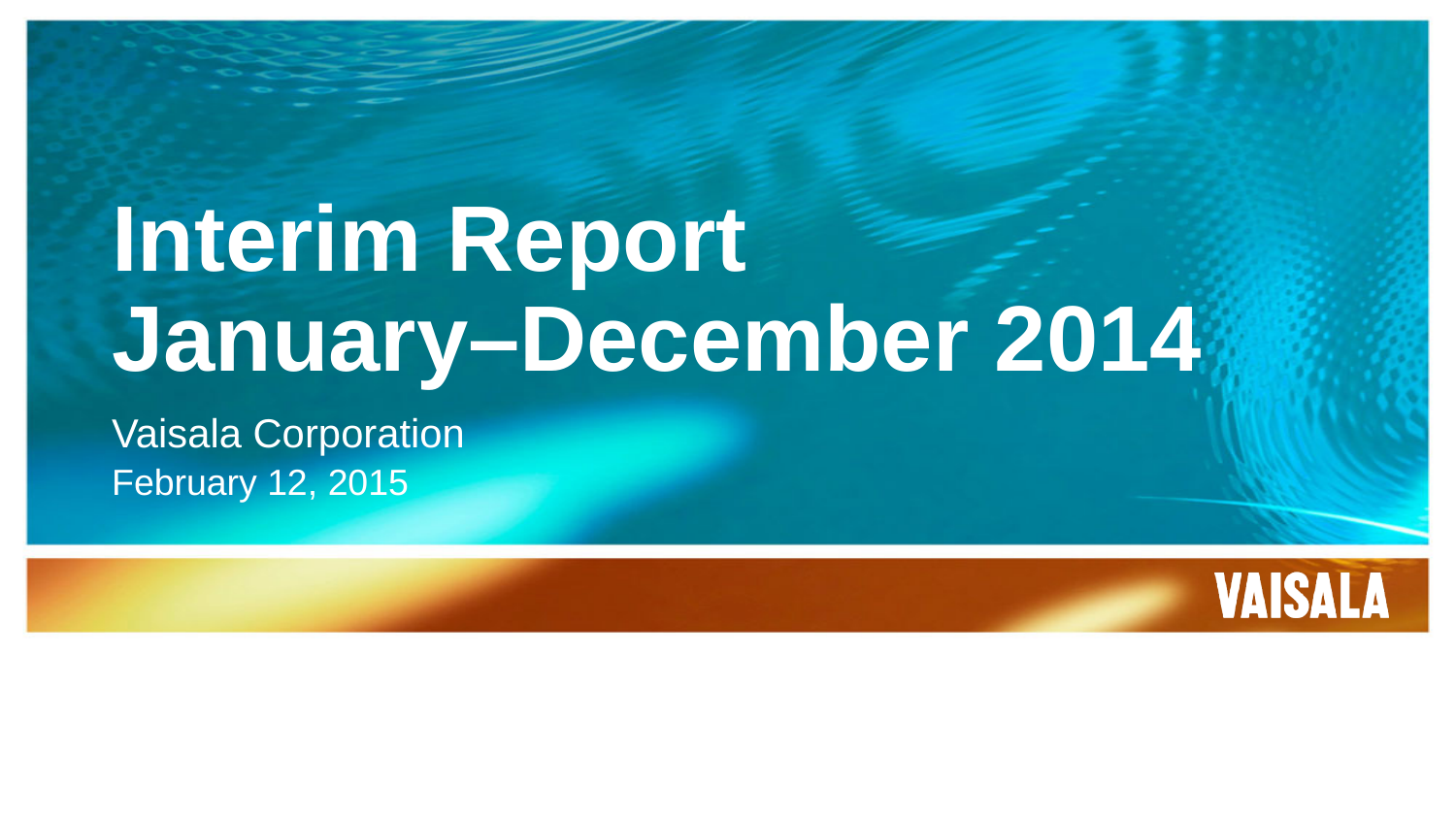

# Interim Report January–December 2014
Vaisala Corporation
February 12, 2015